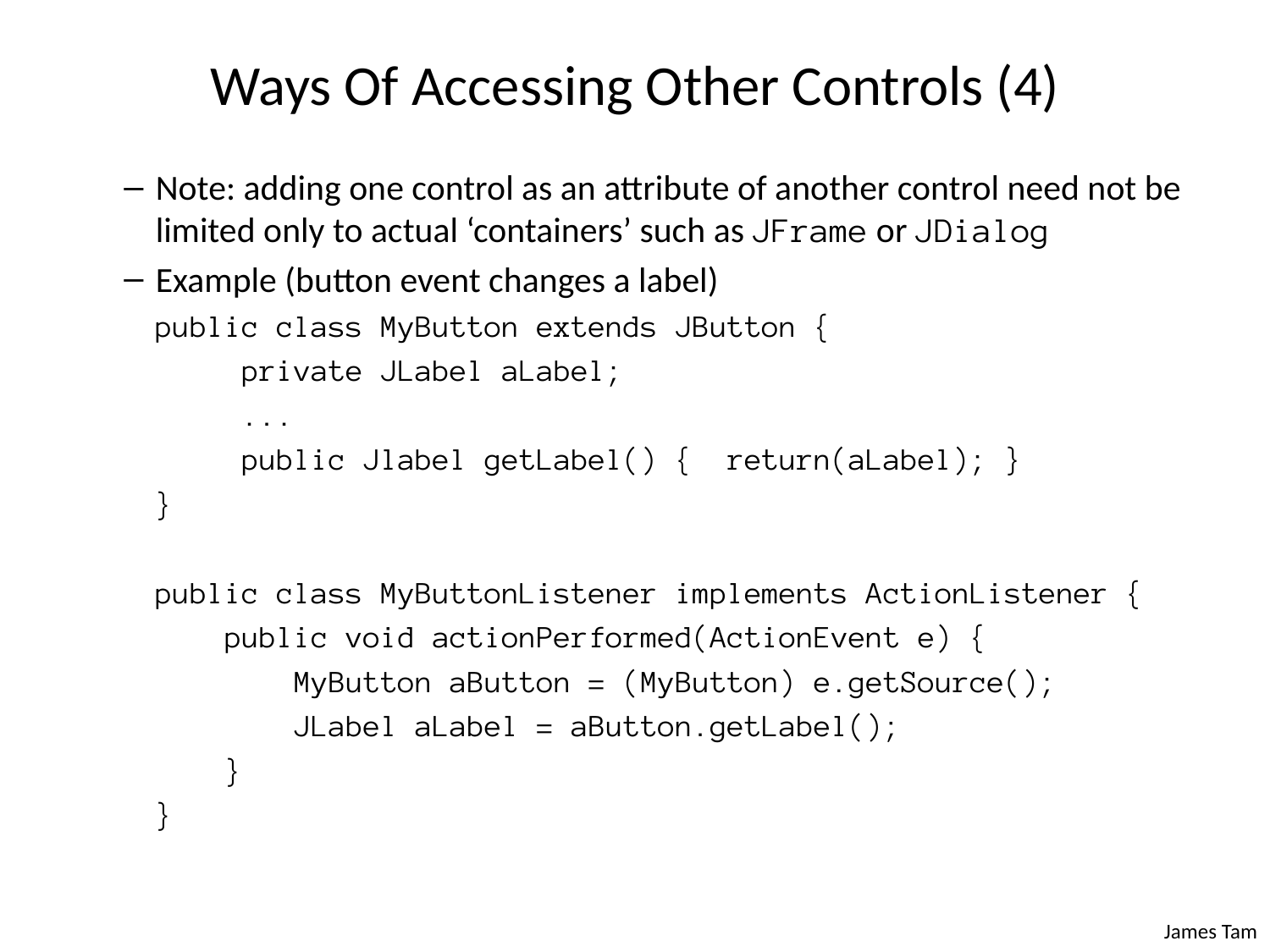

# Ways Of Accessing Other Controls (4)
Note: adding one control as an attribute of another control need not be limited only to actual ‘containers’ such as JFrame or JDialog
Example (button event changes a label)
public class MyButton extends JButton {
     private JLabel aLabel;
     ...
     public Jlabel getLabel() {  return(aLabel); }
}

public class MyButtonListener implements ActionListener {
    public void actionPerformed(ActionEvent e) {
        MyButton aButton = (MyButton) e.getSource();
        JLabel aLabel = aButton.getLabel();
    }
}